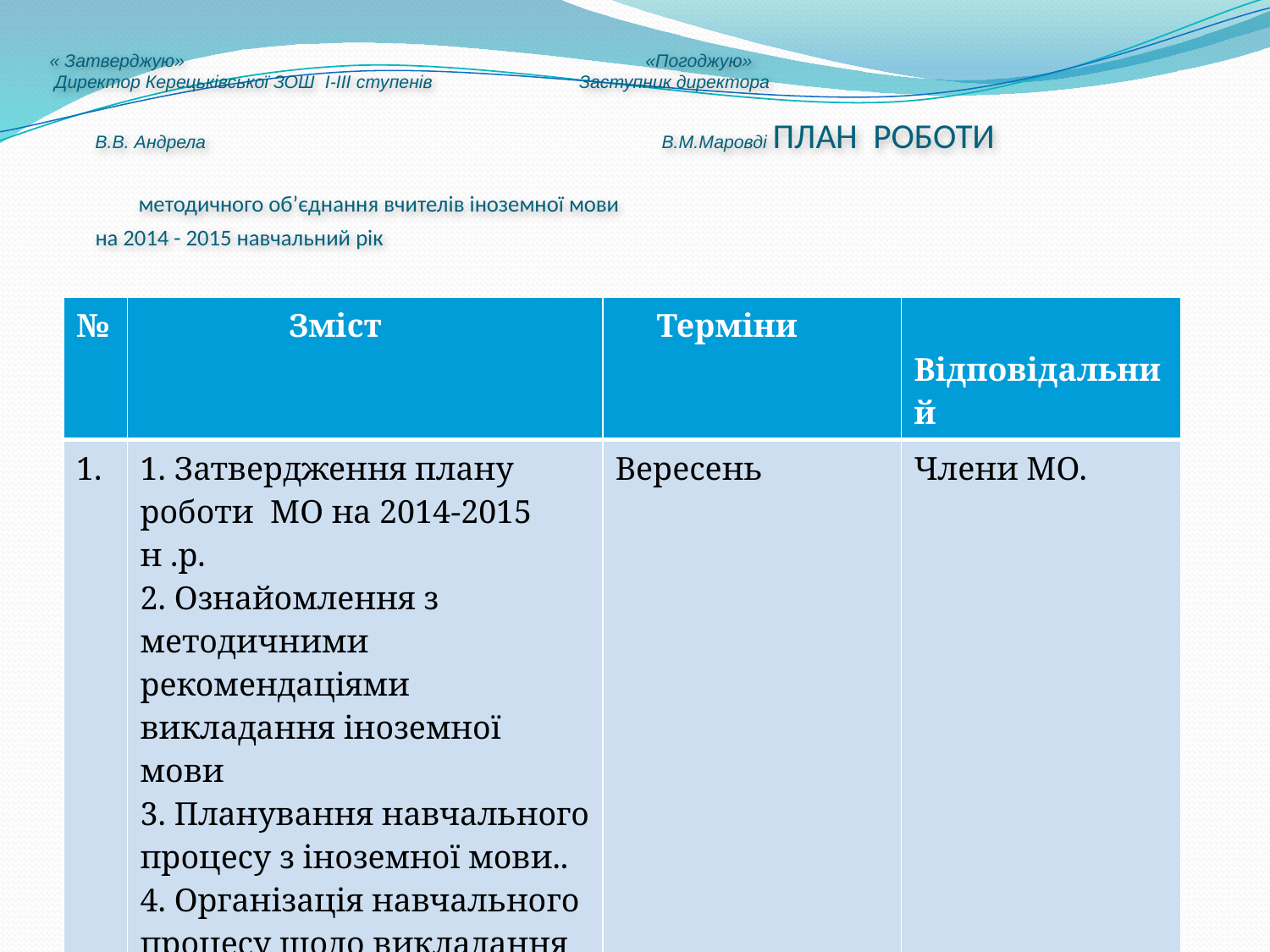

# « Затверджую»                                                                                           «Погоджую» Директор Керецьківської ЗОШ  I-III ступенів                             Заступник директора В.В. Андрела                                                                                          В.М.Маровді ПЛАН  РОБОТИ методичного об’єднання вчителів іноземної мови на 2014 - 2015 навчальний рік
| № | Зміст | Терміни | Відповідальний |
| --- | --- | --- | --- |
| 1. | 1. Затвердження плану роботи  МО на 2014-2015 н .р. 2. Ознайомлення з методичними рекомендаціями викладання іноземної мови 3. Планування навчального процесу з іноземної мови.. 4. Організація навчального процесу щодо викладання іноземної мови у 6 класі | Вересень | Члени МО. |